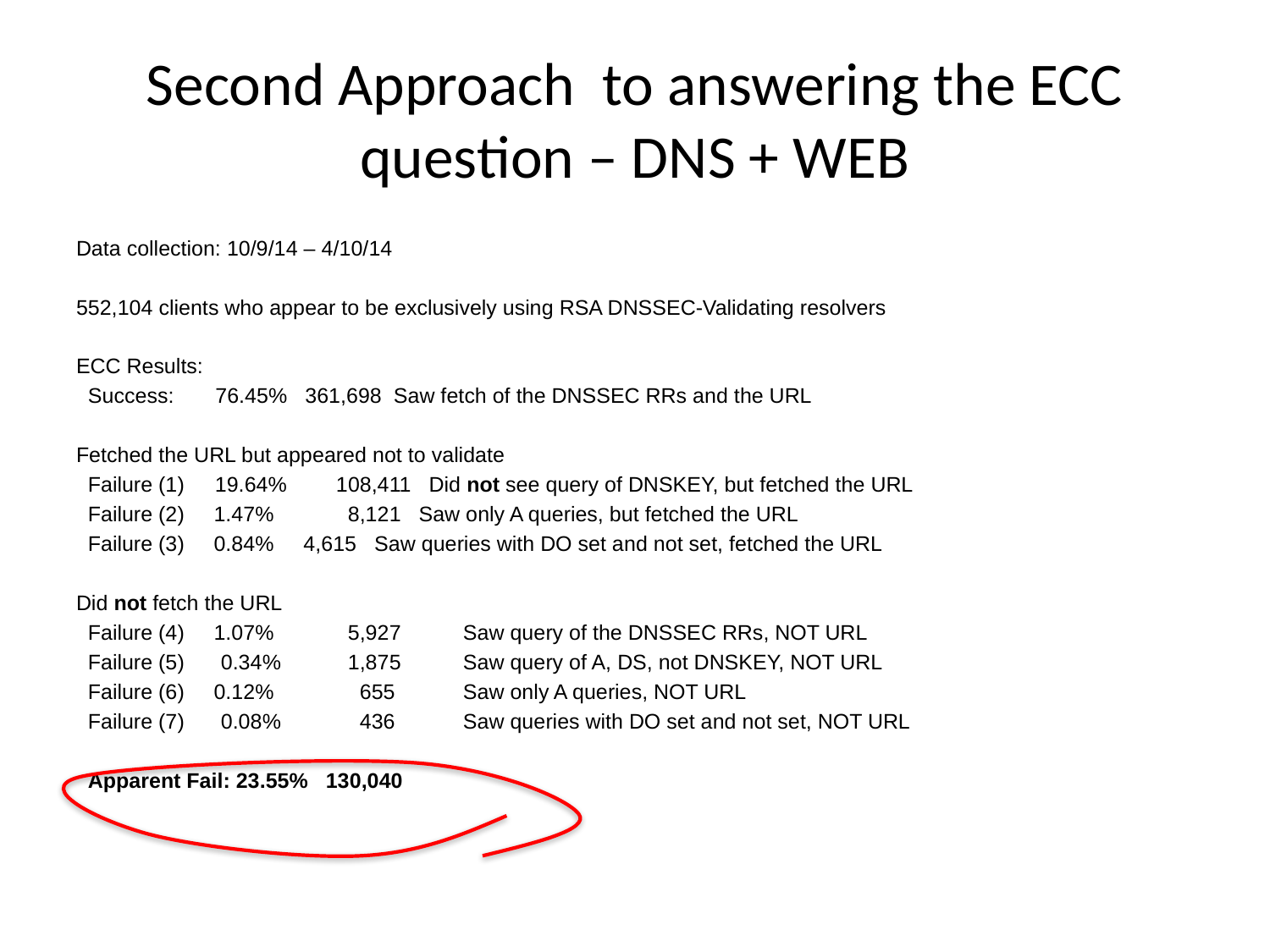

# Second Approach  to answering the ECC question – DNS + WEB
Data collection: 10/9/14 – 4/10/14

552,104 clients who appear to be exclusively using RSA DNSSEC-Validating resolvers

ECC Results:
  Success:       76.45%   361,698  Saw fetch of the DNSSEC RRs and the URL

Fetched the URL but appeared not to validate
  Failure (1)	  19.64%	 108,411   Did not see query of DNSKEY, but fetched the URL
  Failure (2)     1.47% 	   8,121   Saw only A queries, but fetched the URL
  Failure (3)     0.84%     4,615   Saw queries with DO set and not set, fetched the URL

Did not fetch the URL
  Failure (4)     1.07%	   5,927	 Saw query of the DNSSEC RRs, NOT URL
  Failure (5)	   0.34%	   1,875	 Saw query of A, DS, not DNSKEY, NOT URL
  Failure (6)     0.12%	     655	 Saw only A queries, NOT URL
  Failure (7)	   0.08%	     436	 Saw queries with DO set and not set, NOT URL

  Apparent Fail: 23.55%   130,040